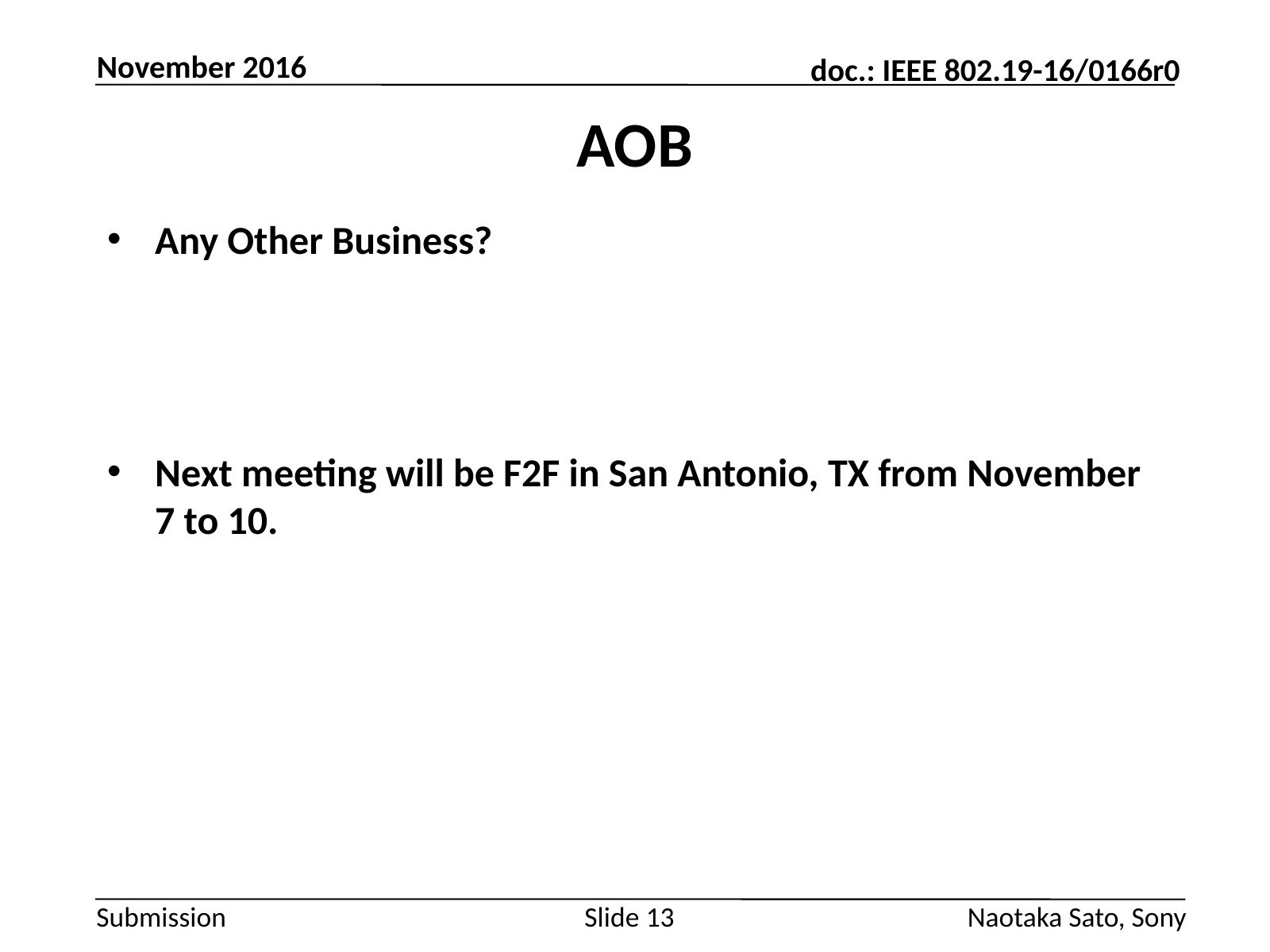

November 2016
# AOB
Any Other Business?

Next meeting will be F2F in San Antonio, TX from November 7 to 10.
Slide 13
Naotaka Sato, Sony